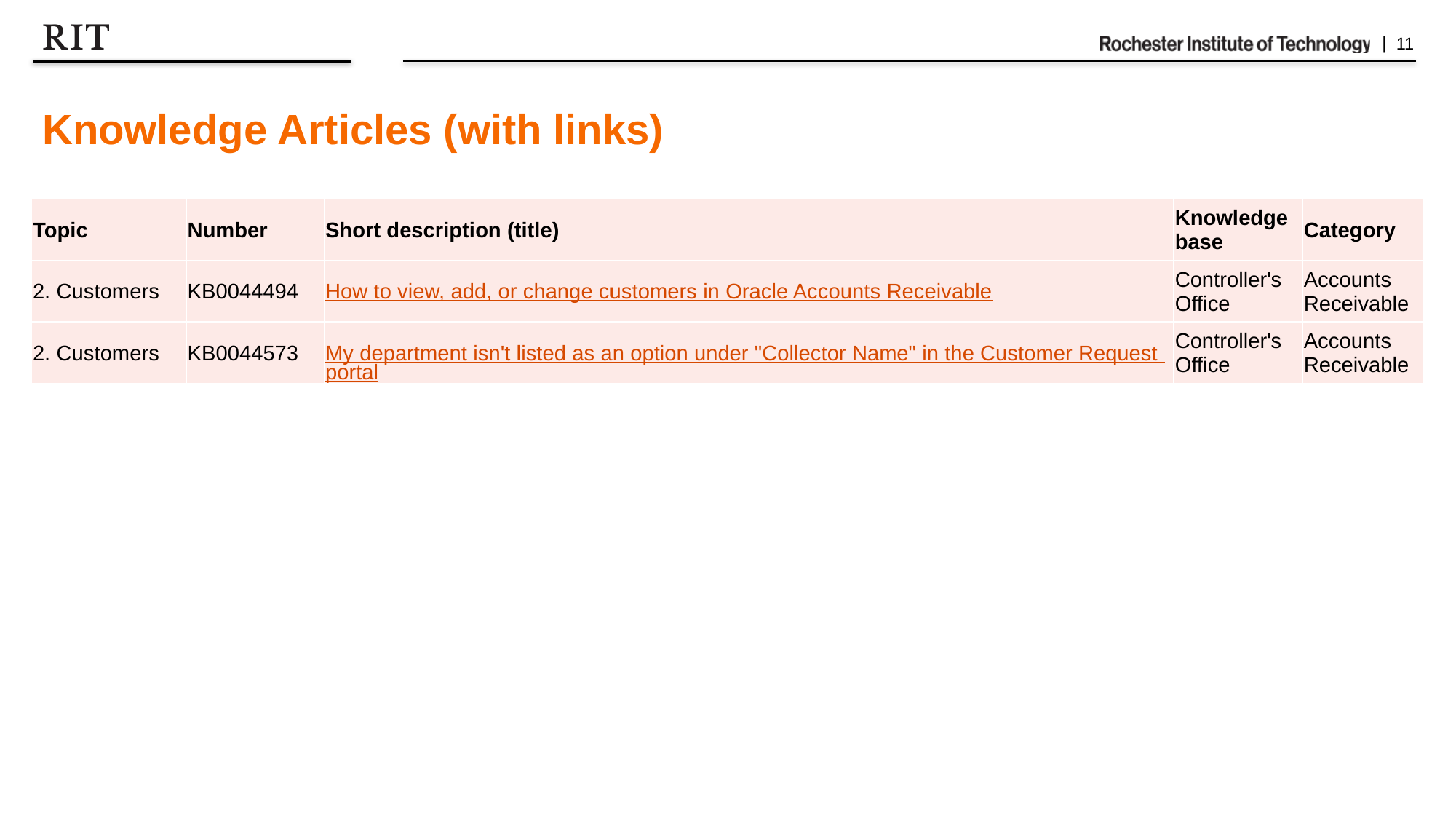

# Knowledge Articles (with links)
| Topic | Number | Short description (title) | Knowledge base | Category |
| --- | --- | --- | --- | --- |
| 2. Customers | KB0044494 | How to view, add, or change customers in Oracle Accounts Receivable | Controller's Office | Accounts Receivable |
| 2. Customers | KB0044573 | My department isn't listed as an option under "Collector Name" in the Customer Request portal | Controller's Office | Accounts Receivable |